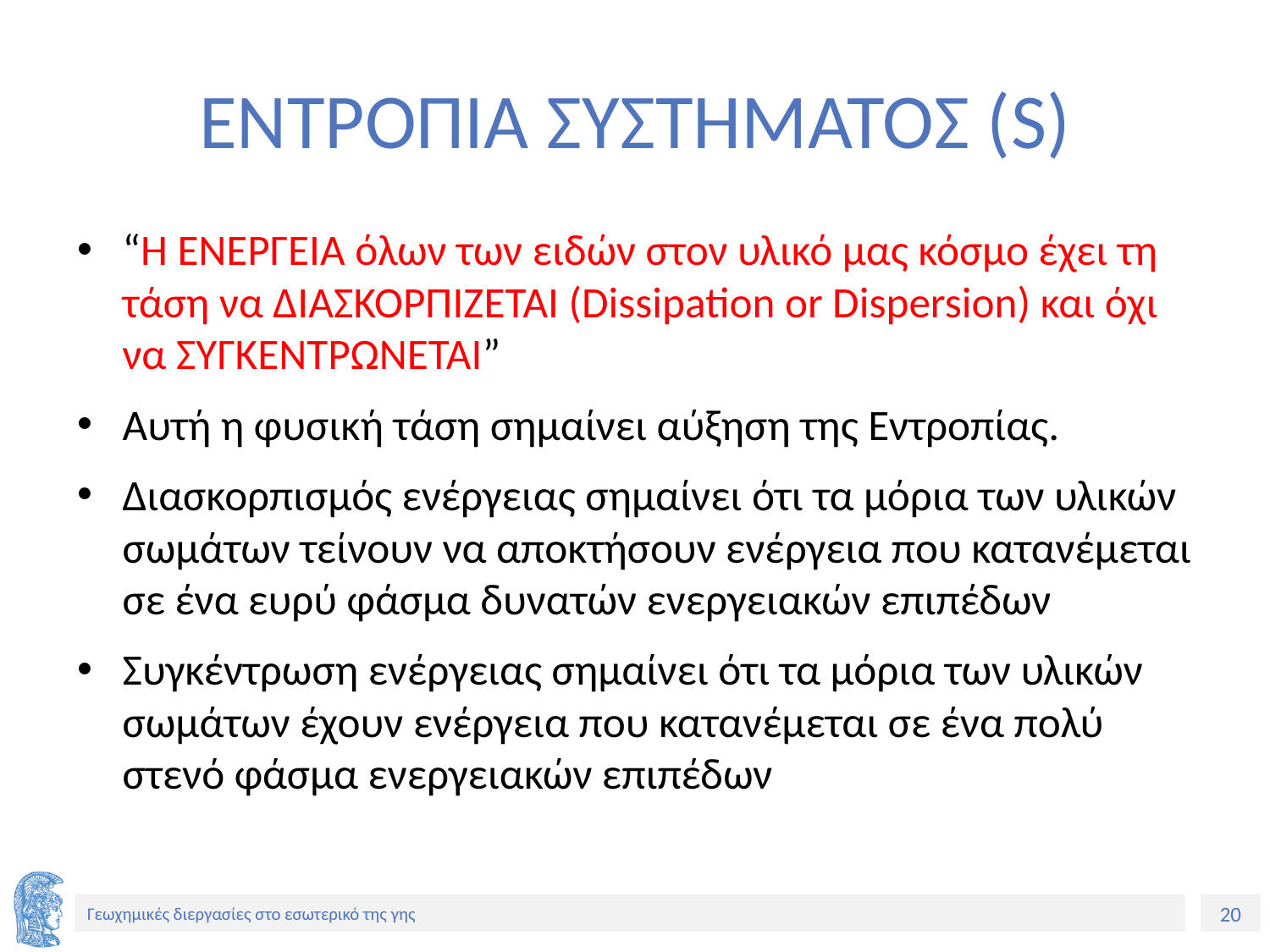

# ΕΝΤΡΟΠΙΑ ΣΥΣΤΗΜΑΤΟΣ (S)
“Η ΕΝΕΡΓΕΙΑ όλων των ειδών στον υλικό μας κόσμο έχει τη τάση να ΔΙΑΣΚΟΡΠΙΖΕΤΑΙ (Dissipation or Dispersion) και όχι να ΣΥΓΚΕΝΤΡΩΝΕΤΑΙ”
Αυτή η φυσική τάση σημαίνει αύξηση της Εντροπίας.
Διασκορπισμός ενέργειας σημαίνει ότι τα μόρια των υλικών σωμάτων τείνουν να αποκτήσουν ενέργεια που κατανέμεται σε ένα ευρύ φάσμα δυνατών ενεργειακών επιπέδων
Συγκέντρωση ενέργειας σημαίνει ότι τα μόρια των υλικών σωμάτων έχουν ενέργεια που κατανέμεται σε ένα πολύ στενό φάσμα ενεργειακών επιπέδων